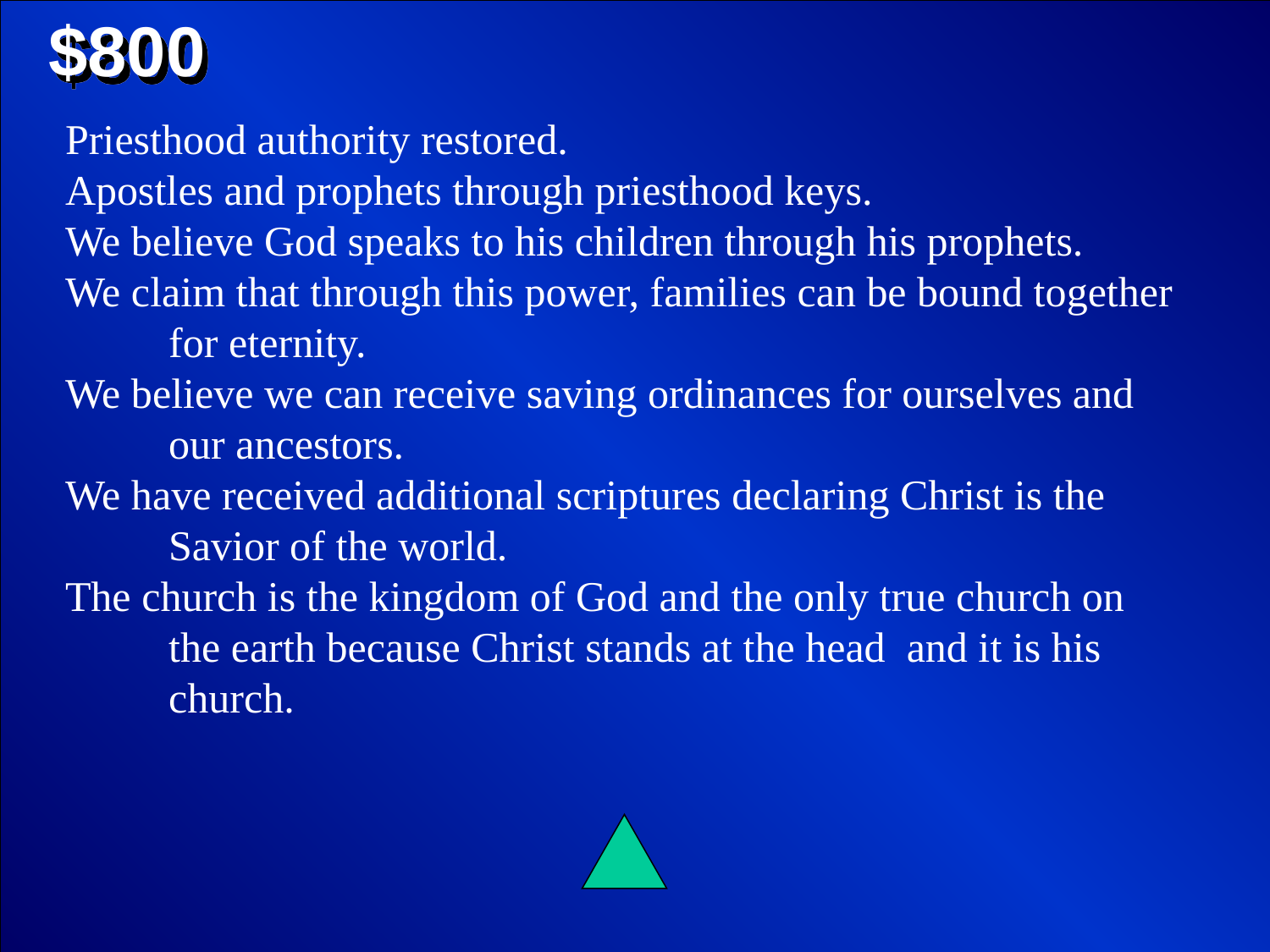

$800
Priesthood authority restored.
Apostles and prophets through priesthood keys.
We believe God speaks to his children through his prophets.
We claim that through this power, families can be bound together for eternity.
We believe we can receive saving ordinances for ourselves and our ancestors.
We have received additional scriptures declaring Christ is the Savior of the world.
The church is the kingdom of God and the only true church on the earth because Christ stands at the head  and it is his church.